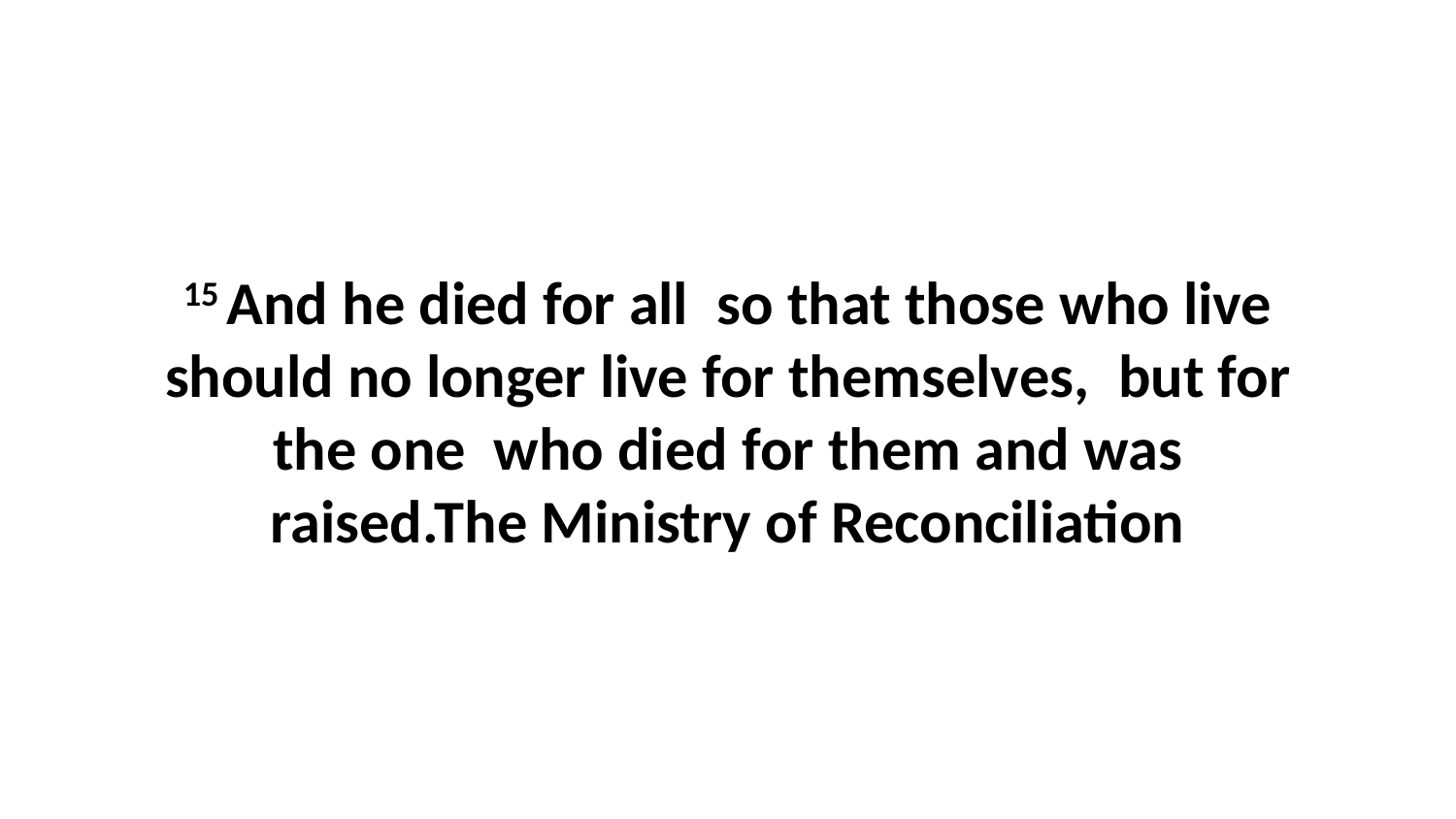

15 And he died for all  so that those who live should no longer live for themselves,  but for the one  who died for them and was raised.The Ministry of Reconciliation